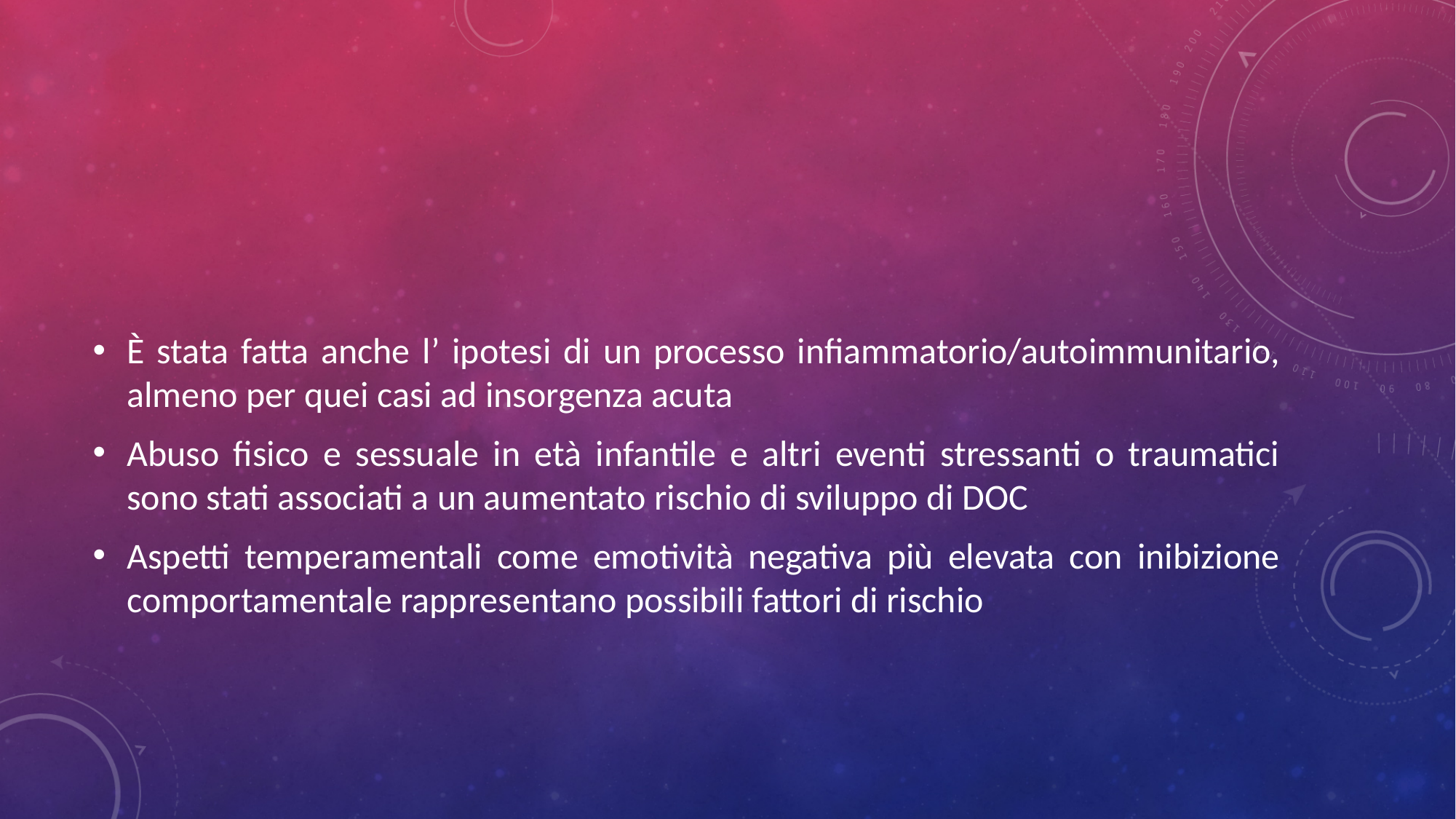

#
È stata fatta anche l’ ipotesi di un processo infiammatorio/autoimmunitario, almeno per quei casi ad insorgenza acuta
Abuso fisico e sessuale in età infantile e altri eventi stressanti o traumatici sono stati associati a un aumentato rischio di sviluppo di DOC
Aspetti temperamentali come emotività negativa più elevata con inibizione comportamentale rappresentano possibili fattori di rischio